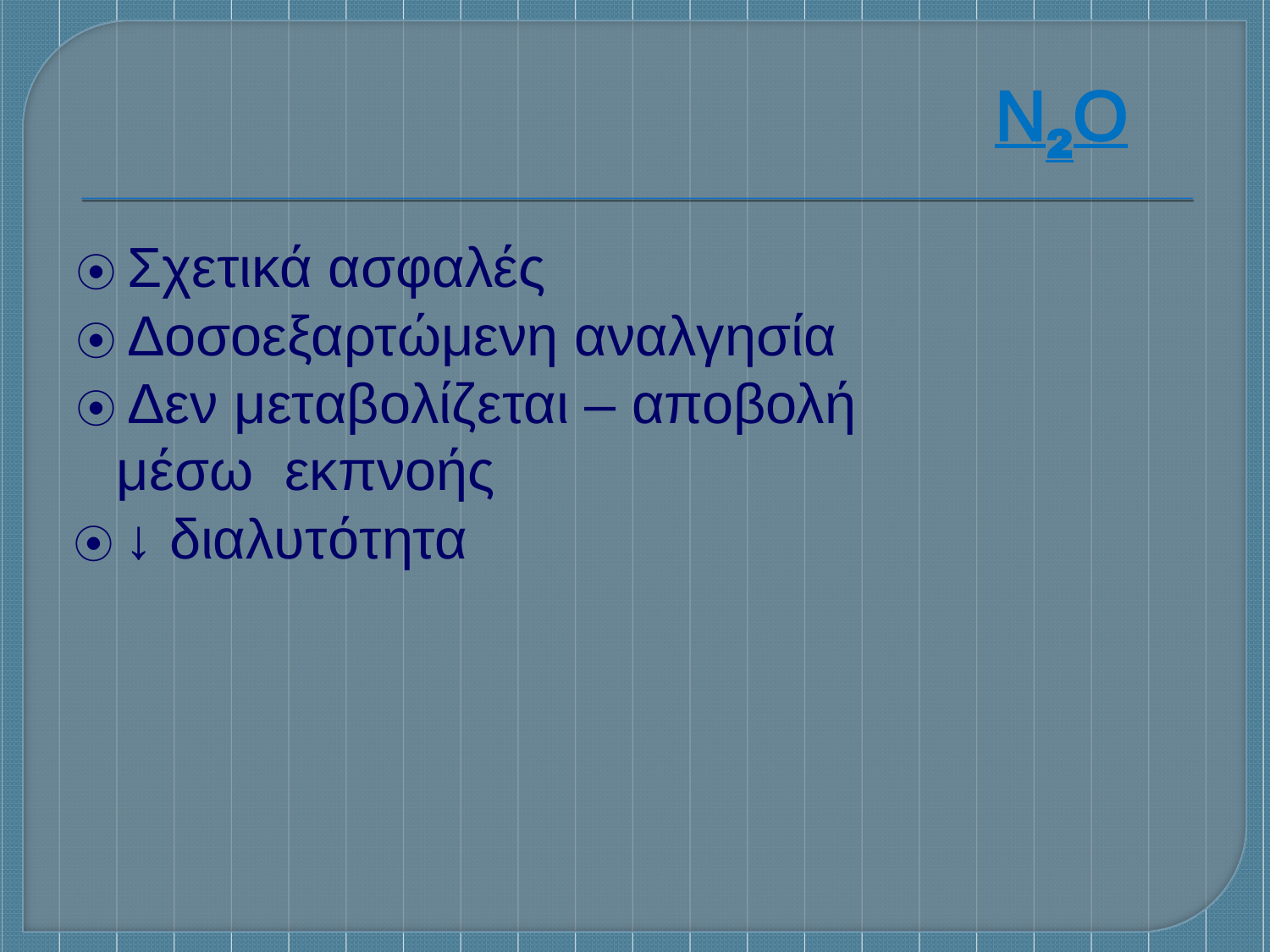

Ν2Ο
⦿ Σχετικά ασφαλές
⦿ Δοσοεξαρτώμενη αναλγησία
⦿ Δεν μεταβολίζεται – αποβολή μέσω  εκπνοής
⦿ ↓ διαλυτότητα